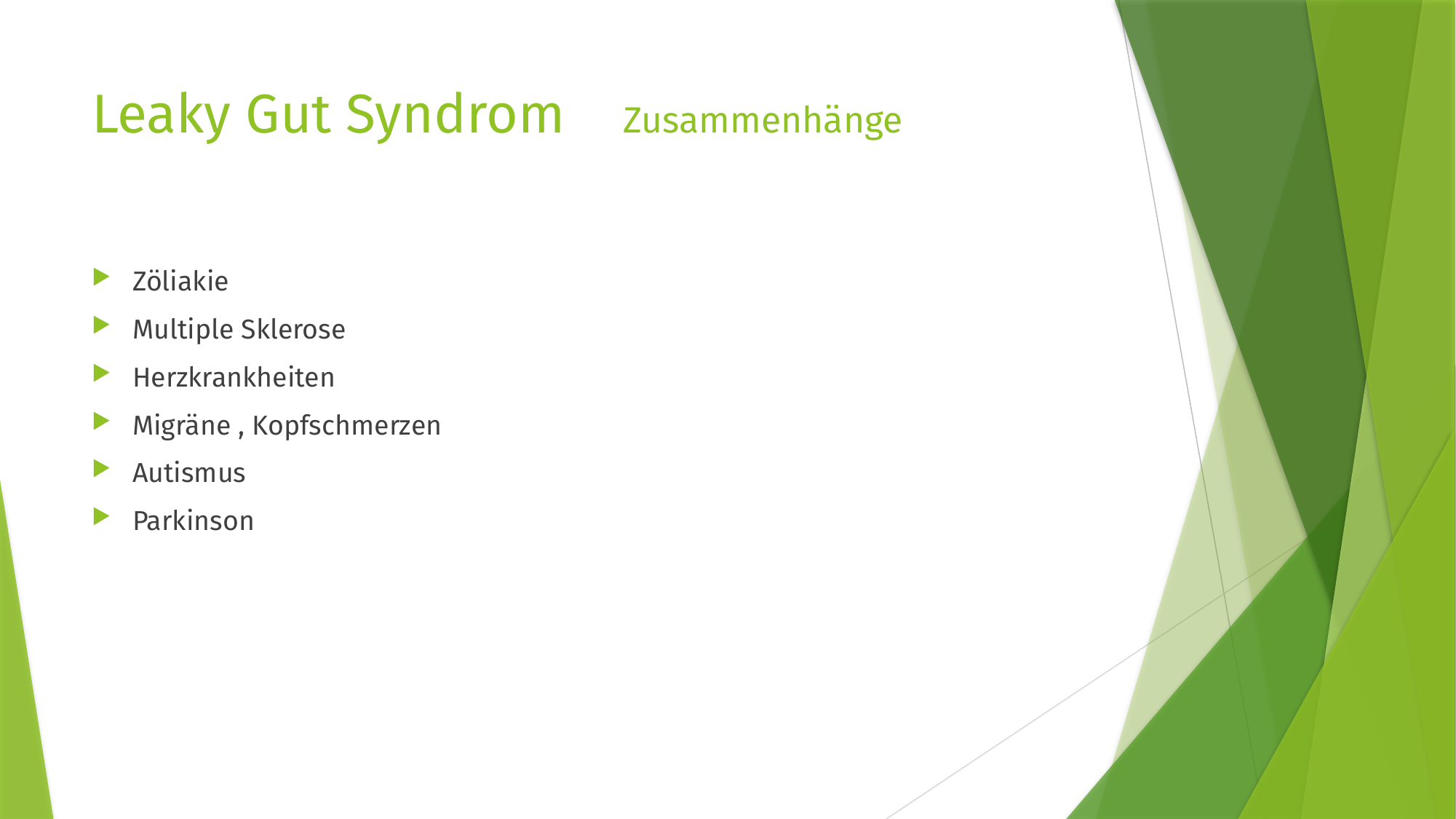

# Leaky Gut Syndrom    Zusammenhänge
Zöliakie
Multiple Sklerose
Herzkrankheiten
Migräne , Kopfschmerzen
Autismus
Parkinson